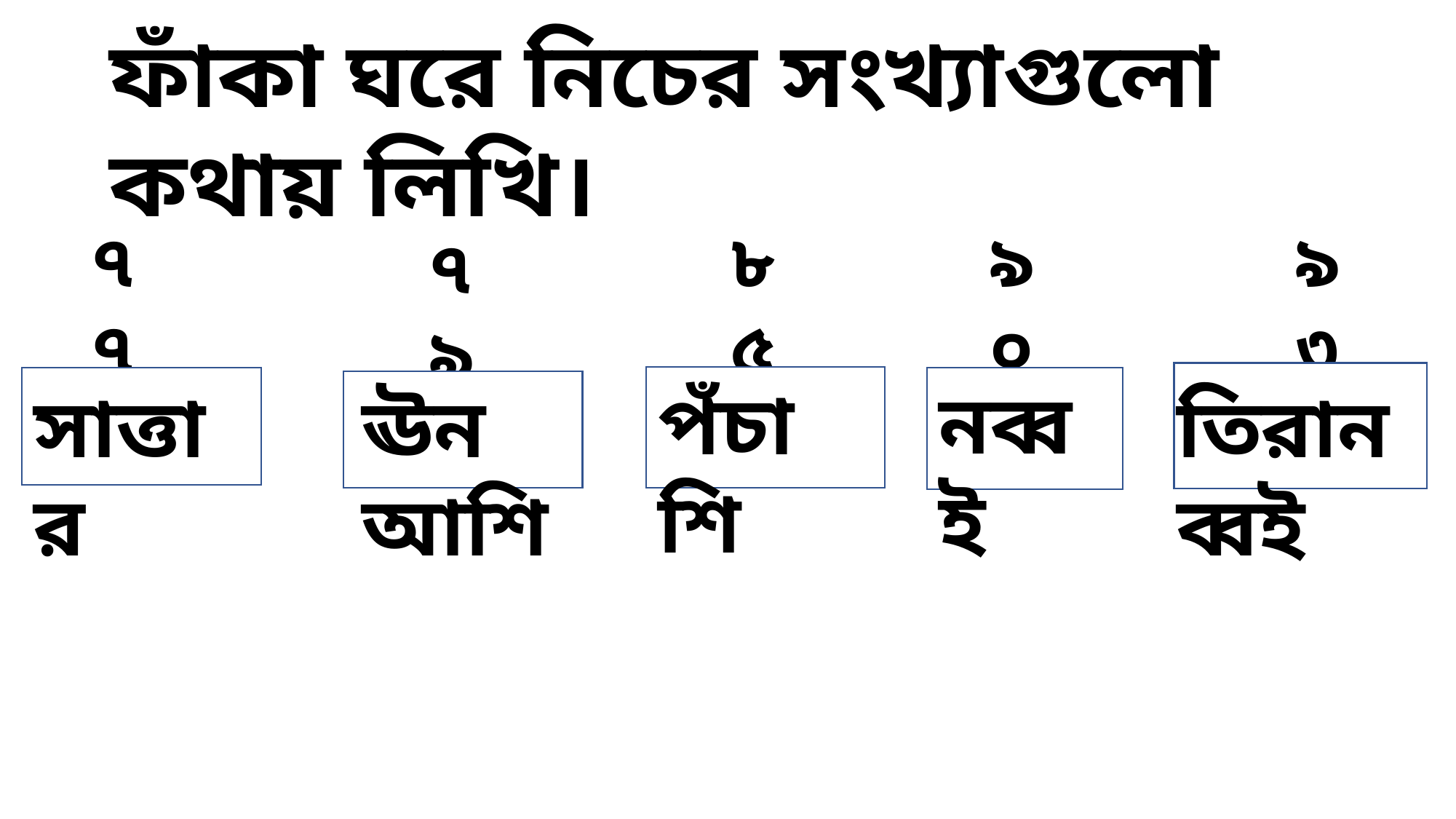

ফাঁকা ঘরে নিচের সংখ্যাগুলো কথায় লিখি।
৮৫
৯০
৯৩
৭৭
৭৯
দ

নব্বই

পঁচাশি
দ
সাত্তার
ঊনআশি
তিরানব্বই